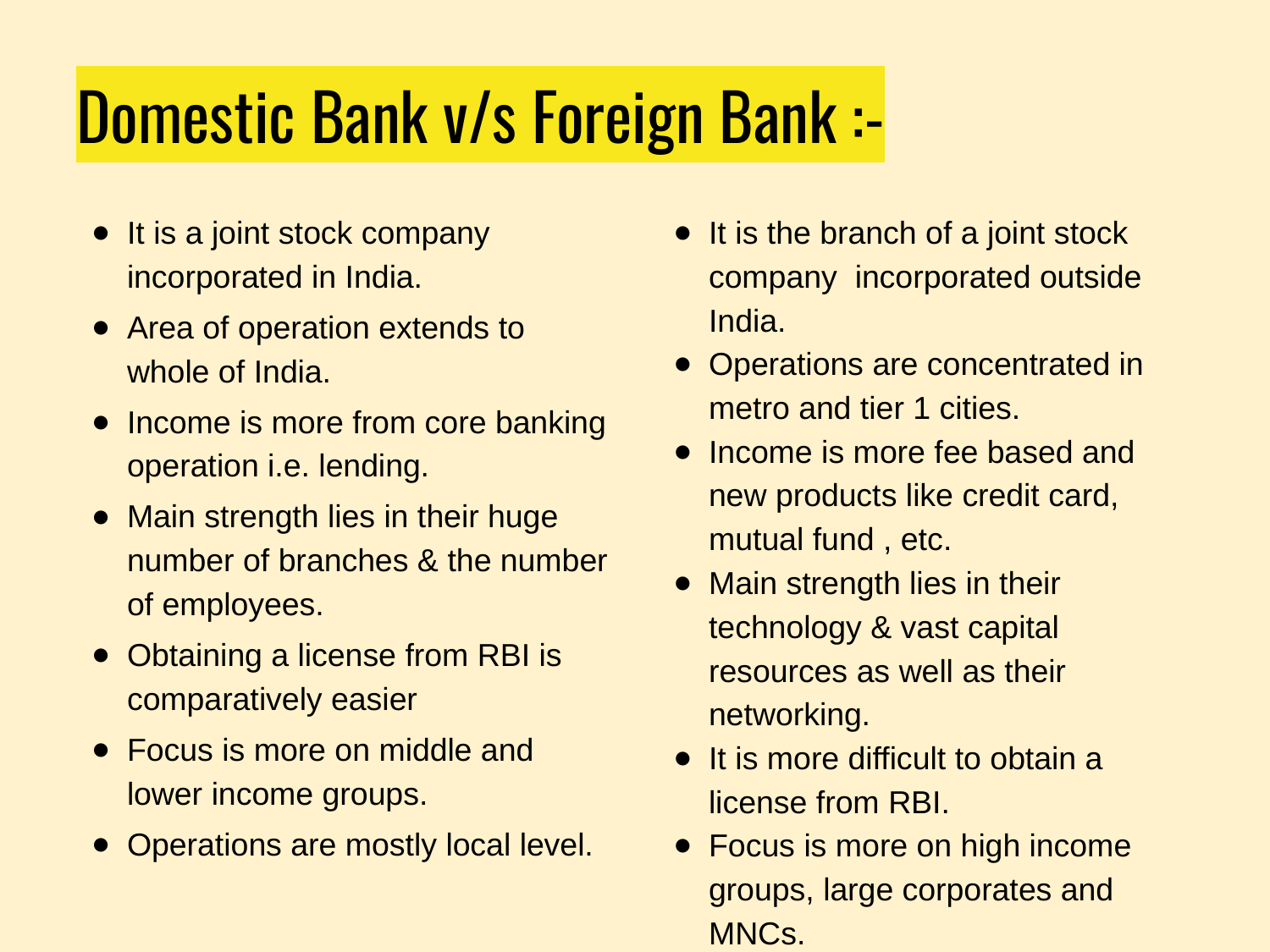

# Domestic Bank v/s Foreign Bank :-
It is a joint stock company incorporated in India.
Area of operation extends to whole of India.
Income is more from core banking operation i.e. lending.
Main strength lies in their huge number of branches & the number of employees.
Obtaining a license from RBI is comparatively easier
Focus is more on middle and lower income groups.
Operations are mostly local level.
It is the branch of a joint stock company  incorporated outside India.
Operations are concentrated in metro and tier 1 cities.
Income is more fee based and new products like credit card, mutual fund , etc.
Main strength lies in their technology & vast capital resources as well as their networking.
It is more difficult to obtain a license from RBI.
Focus is more on high income groups, large corporates and MNCs.
Operations are international level.